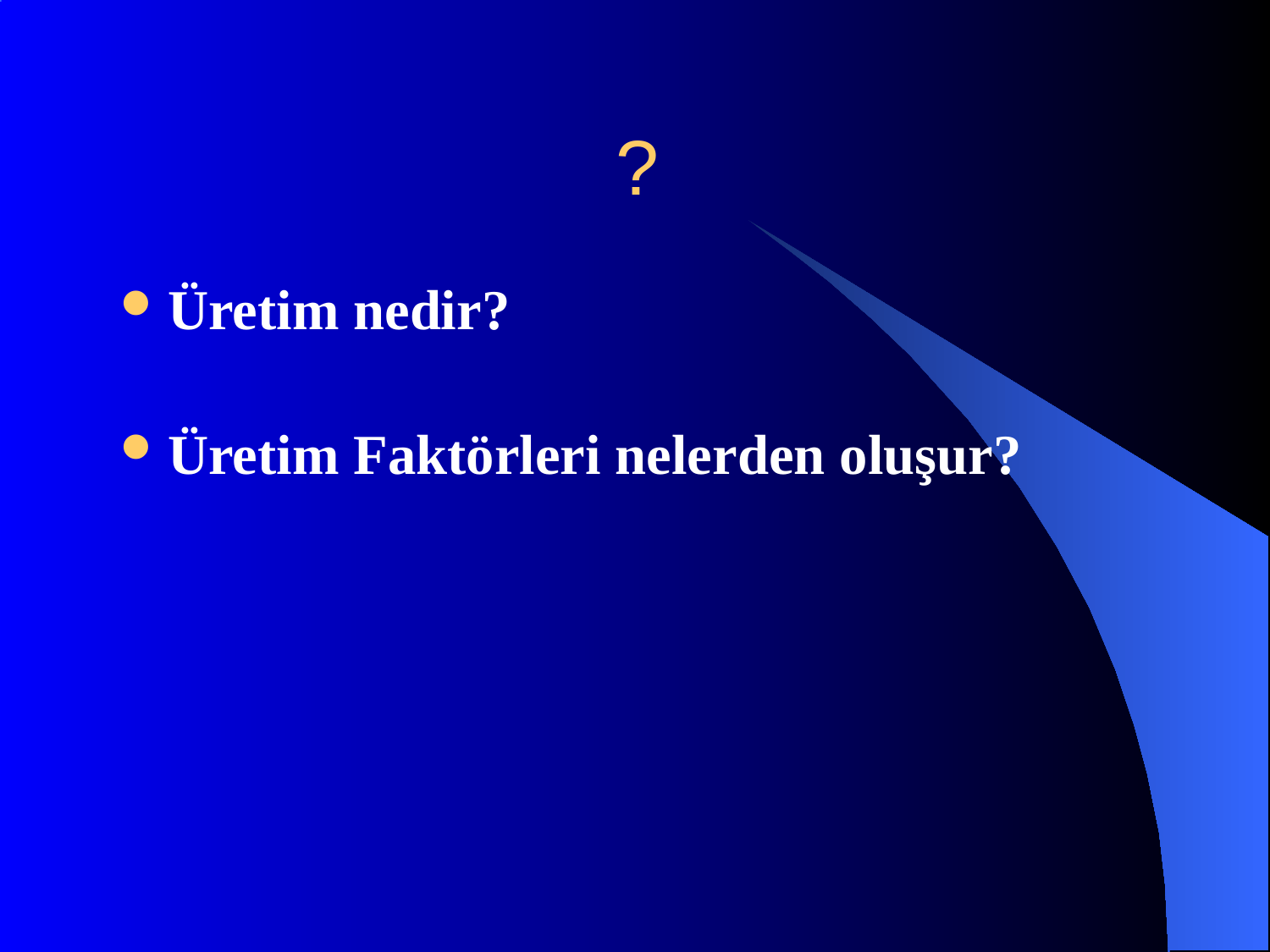

# ?
Üretim nedir?

Üretim Faktörleri nelerden oluşur?